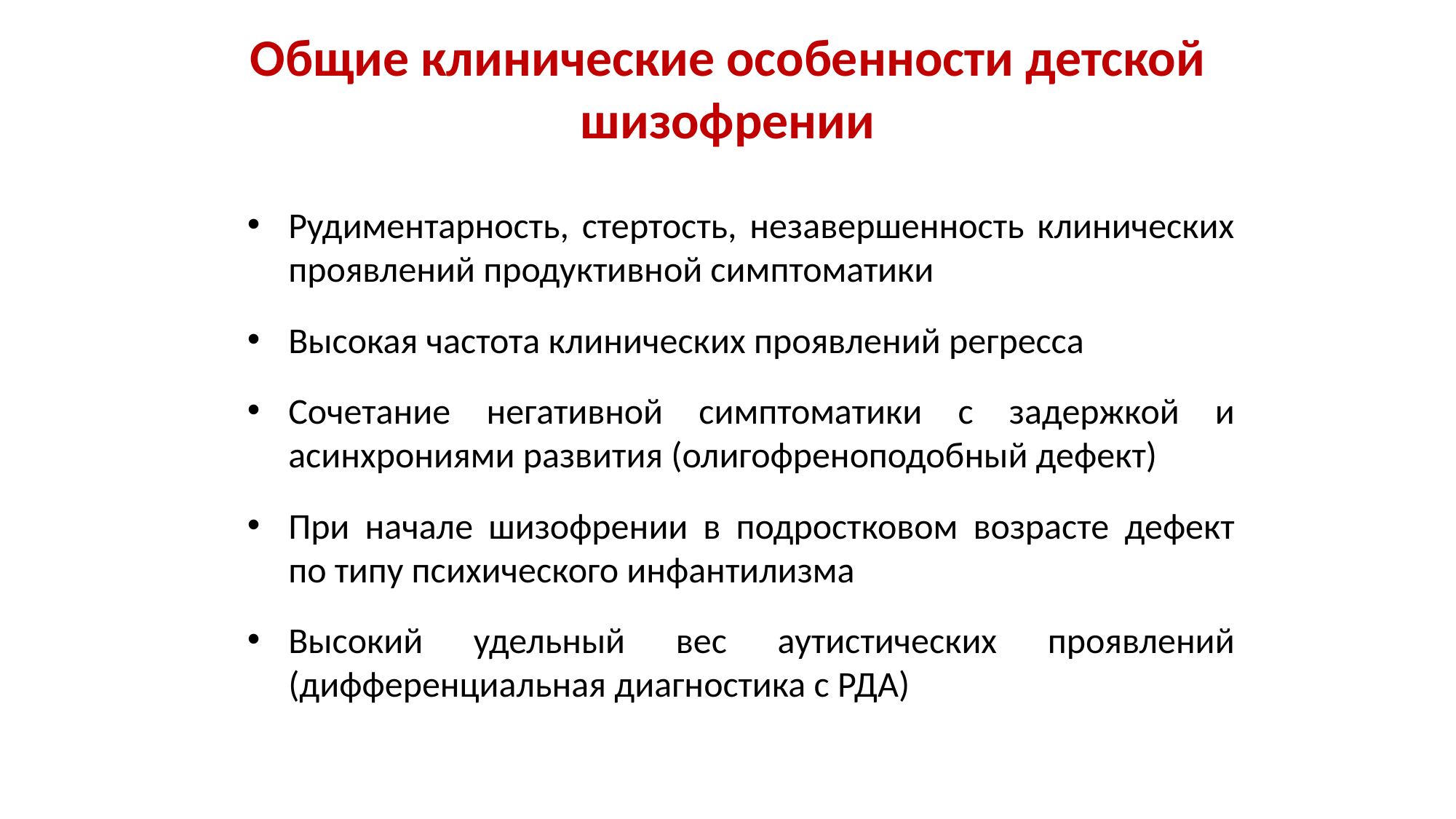

# Общие клинические особенности детской шизофрении
Рудиментарность, стертость, незавершенность клинических проявлений продуктивной симптоматики
Высокая частота клинических проявлений регресса
Сочетание негативной симптоматики с задержкой и асинхрониями развития (олигофреноподобный дефект)
При начале шизофрении в подростковом возрасте дефект по типу психического инфантилизма
Высокий удельный вес аутистических проявлений (дифференциальная диагностика с РДА)